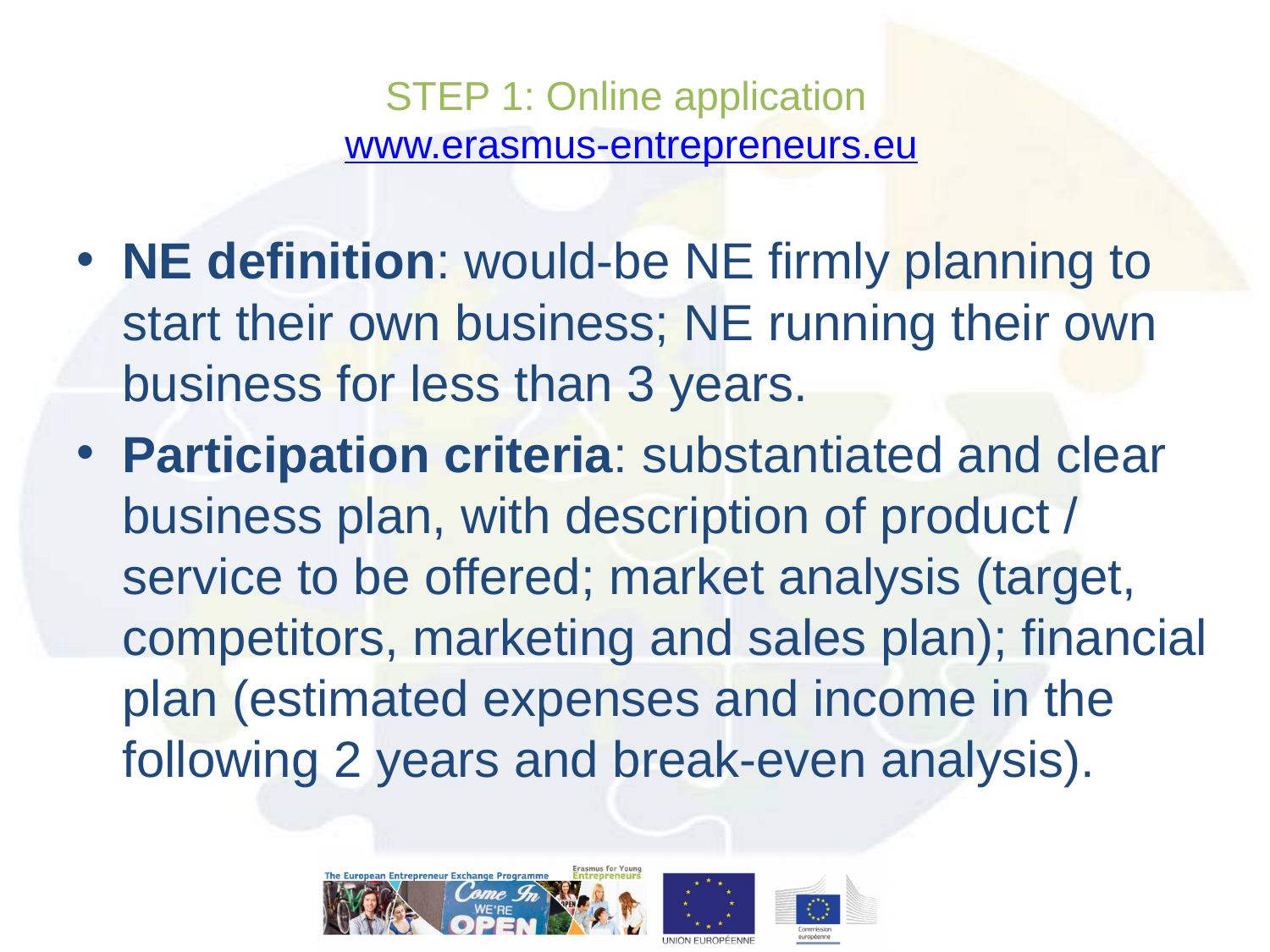

# STEP 1: Online application www.erasmus-entrepreneurs.eu
NE definition: would-be NE firmly planning to start their own business; NE running their own business for less than 3 years.
Participation criteria: substantiated and clear business plan, with description of product / service to be offered; market analysis (target, competitors, marketing and sales plan); financial plan (estimated expenses and income in the following 2 years and break-even analysis).